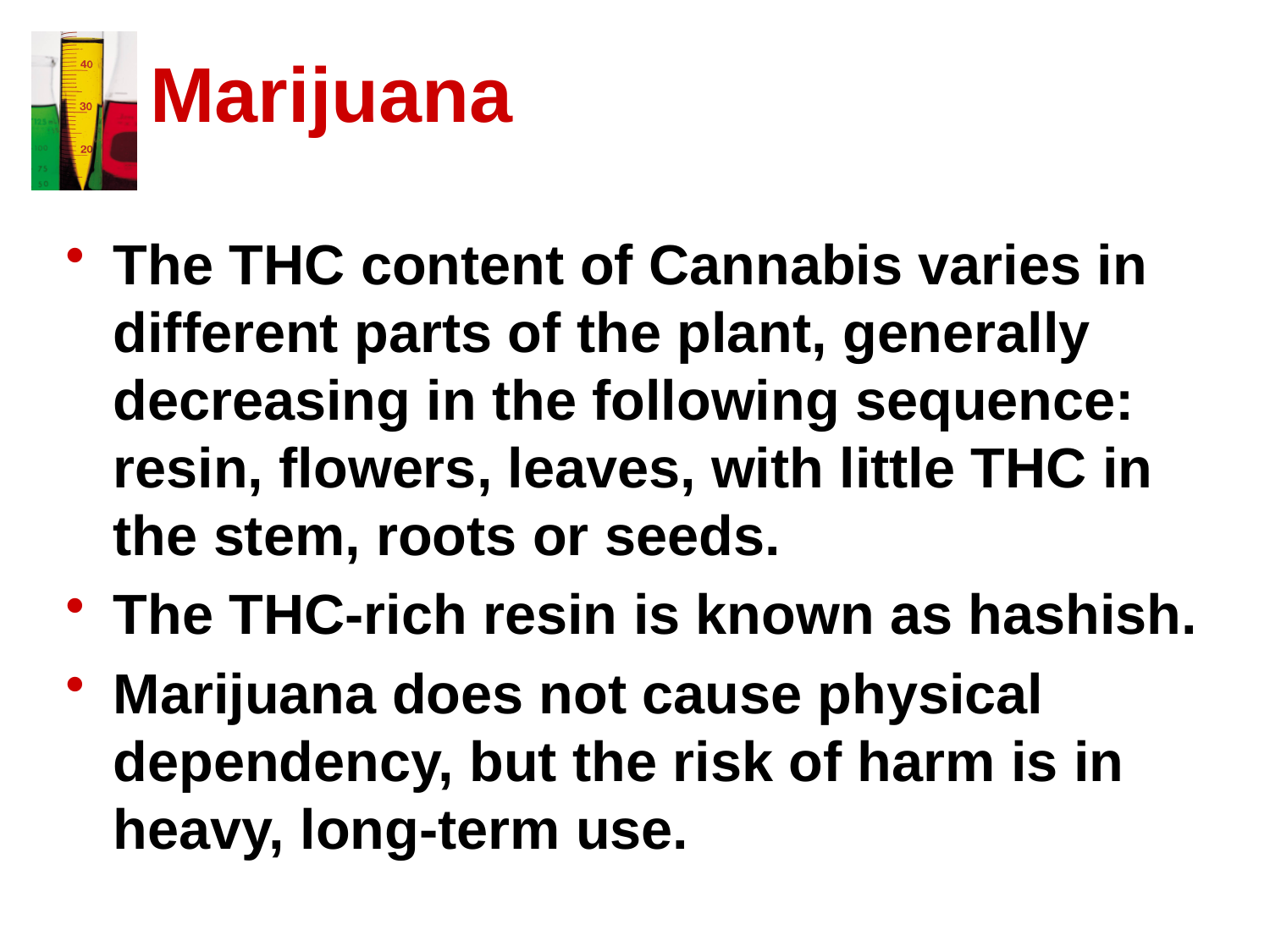

# Marijuana
The THC content of Cannabis varies in different parts of the plant, generally decreasing in the following sequence: resin, flowers, leaves, with little THC in the stem, roots or seeds.
The THC-rich resin is known as hashish.
Marijuana does not cause physical dependency, but the risk of harm is in heavy, long-term use.